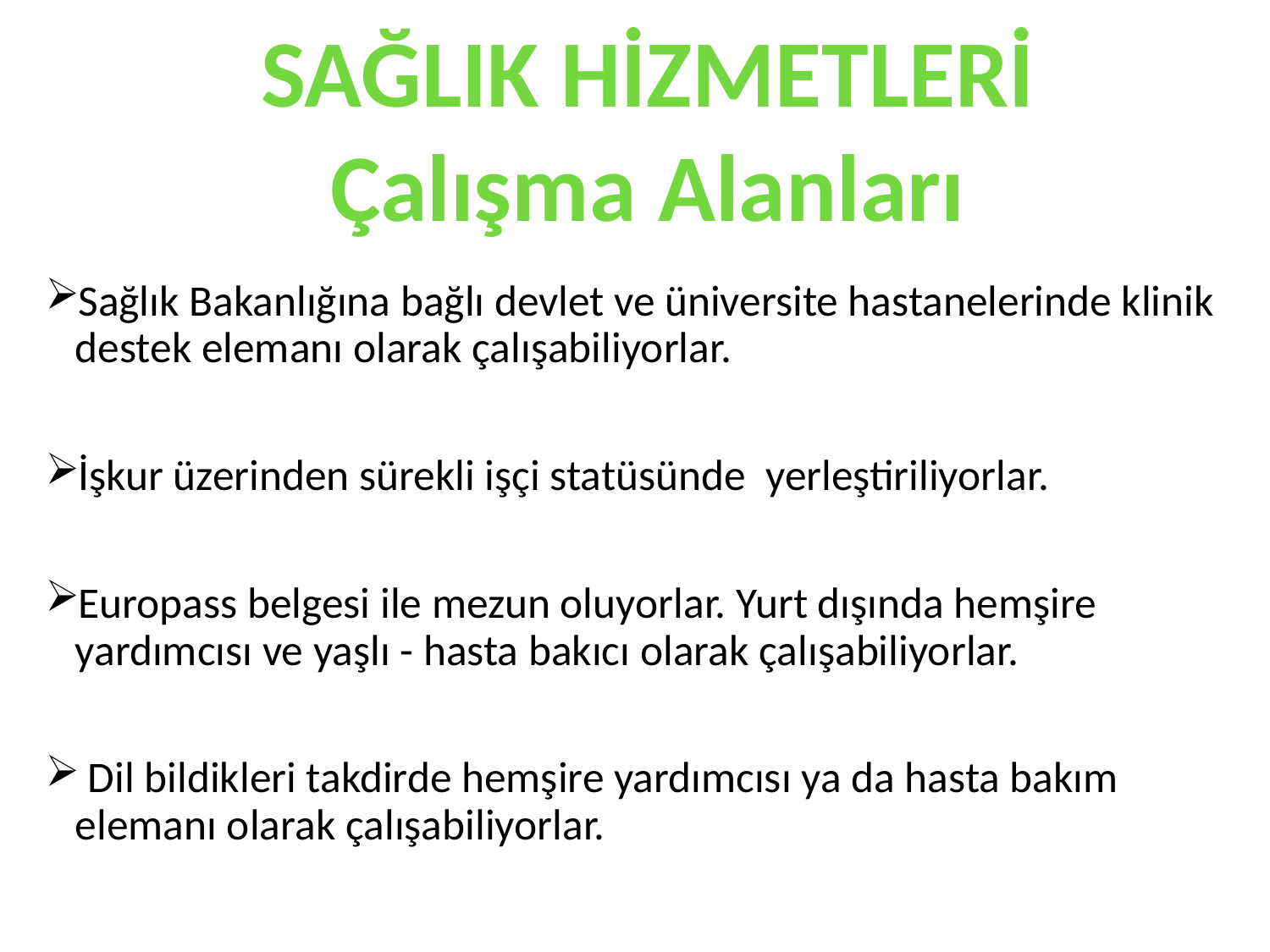

SAĞLIK HİZMETLERİ
Çalışma Alanları
#
Sağlık Bakanlığına bağlı devlet ve üniversite hastanelerinde klinik destek elemanı olarak çalışabiliyorlar.

İşkur üzerinden sürekli işçi statüsünde  yerleştiriliyorlar.

Europass belgesi ile mezun oluyorlar. Yurt dışında hemşire yardımcısı ve yaşlı - hasta bakıcı olarak çalışabiliyorlar.

 Dil bildikleri takdirde hemşire yardımcısı ya da hasta bakım elemanı olarak çalışabiliyorlar.